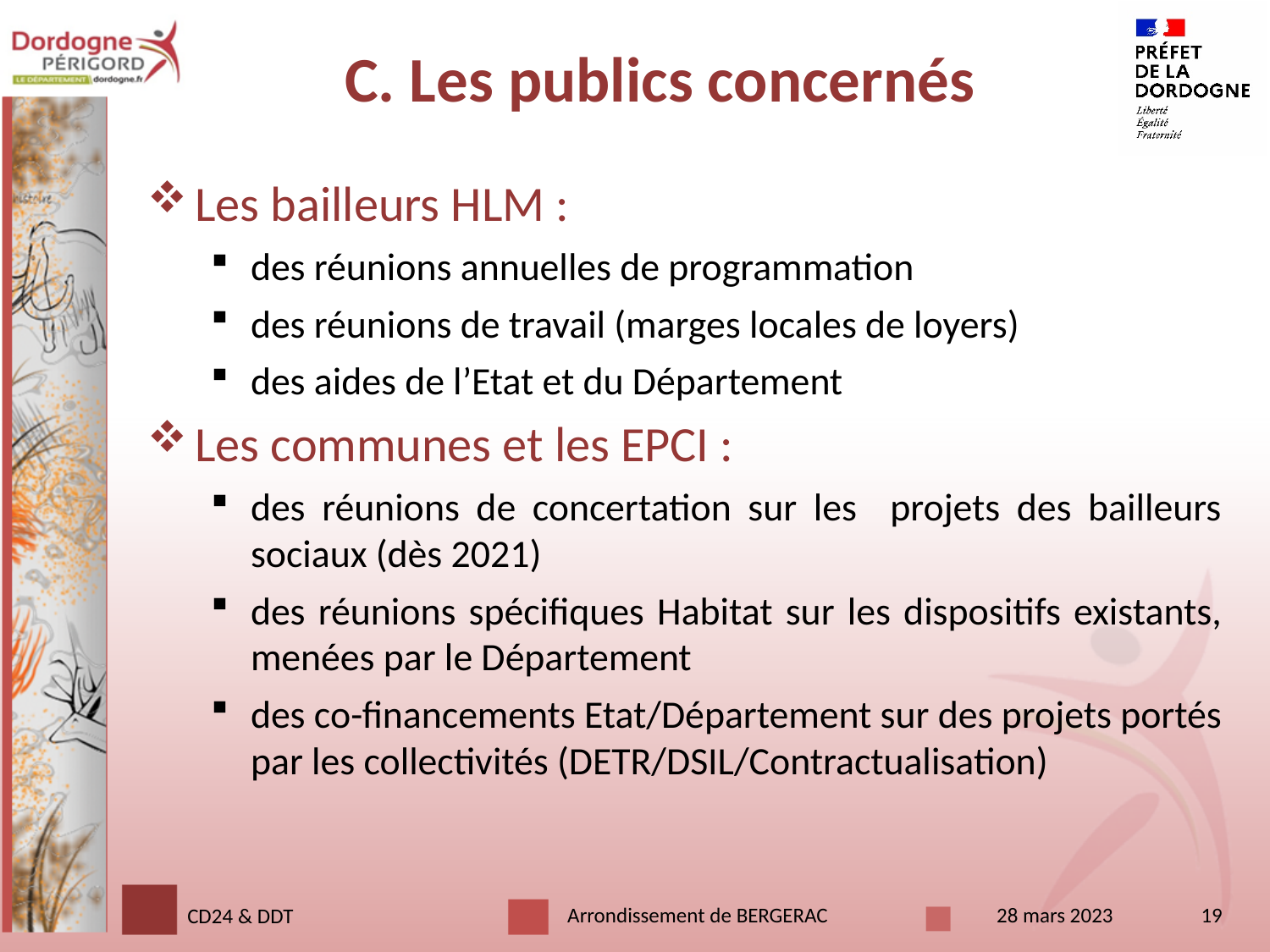

# C. Les publics concernés
Les bailleurs HLM :
des réunions annuelles de programmation
des réunions de travail (marges locales de loyers)
des aides de l’Etat et du Département
Les communes et les EPCI :
des réunions de concertation sur les  projets des bailleurs sociaux (dès 2021)
des réunions spécifiques Habitat sur les dispositifs existants, menées par le Département
des co-financements Etat/Département sur des projets portés par les collectivités (DETR/DSIL/Contractualisation)